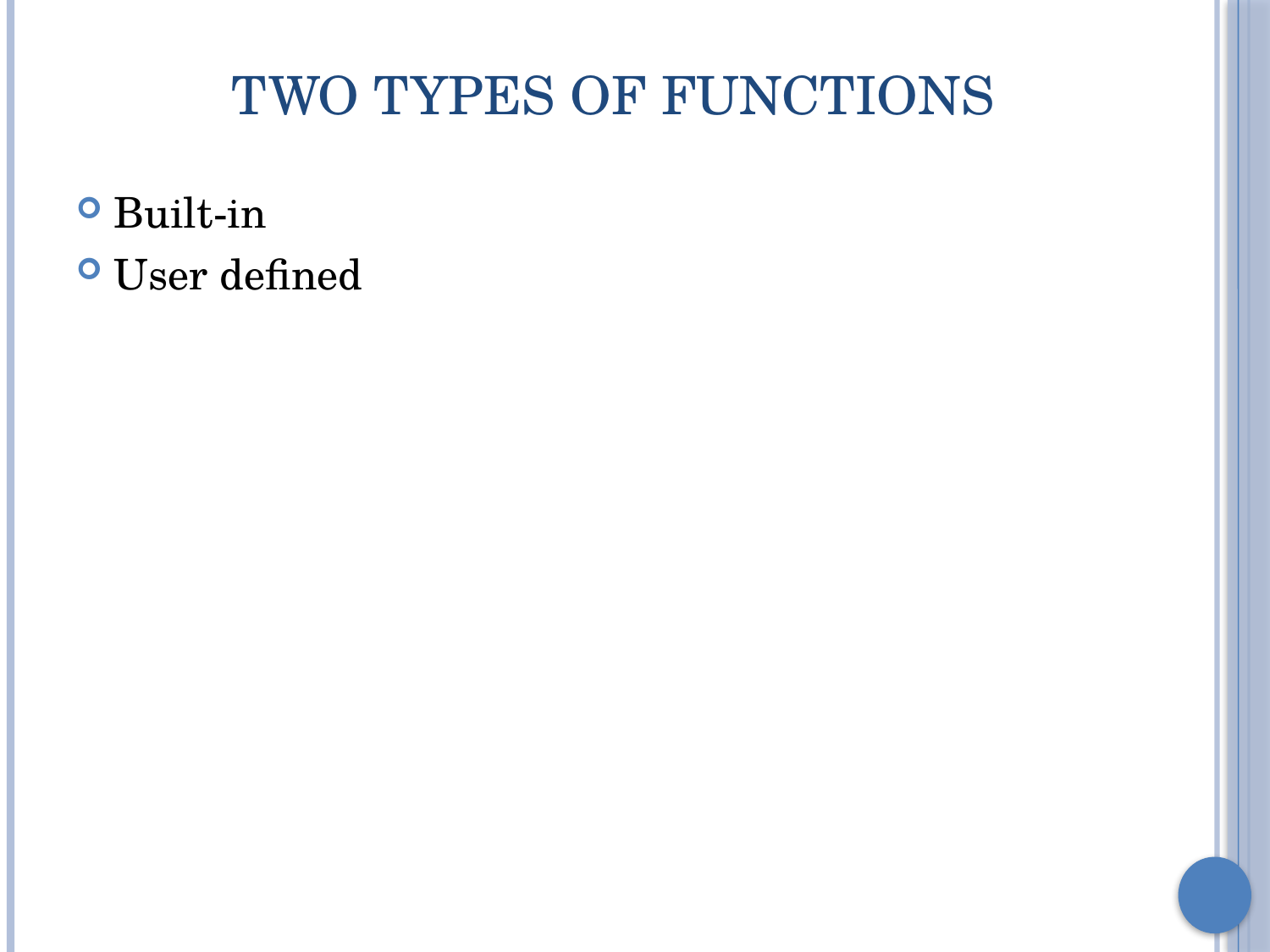

# Two Types of Functions
Built-in
User defined